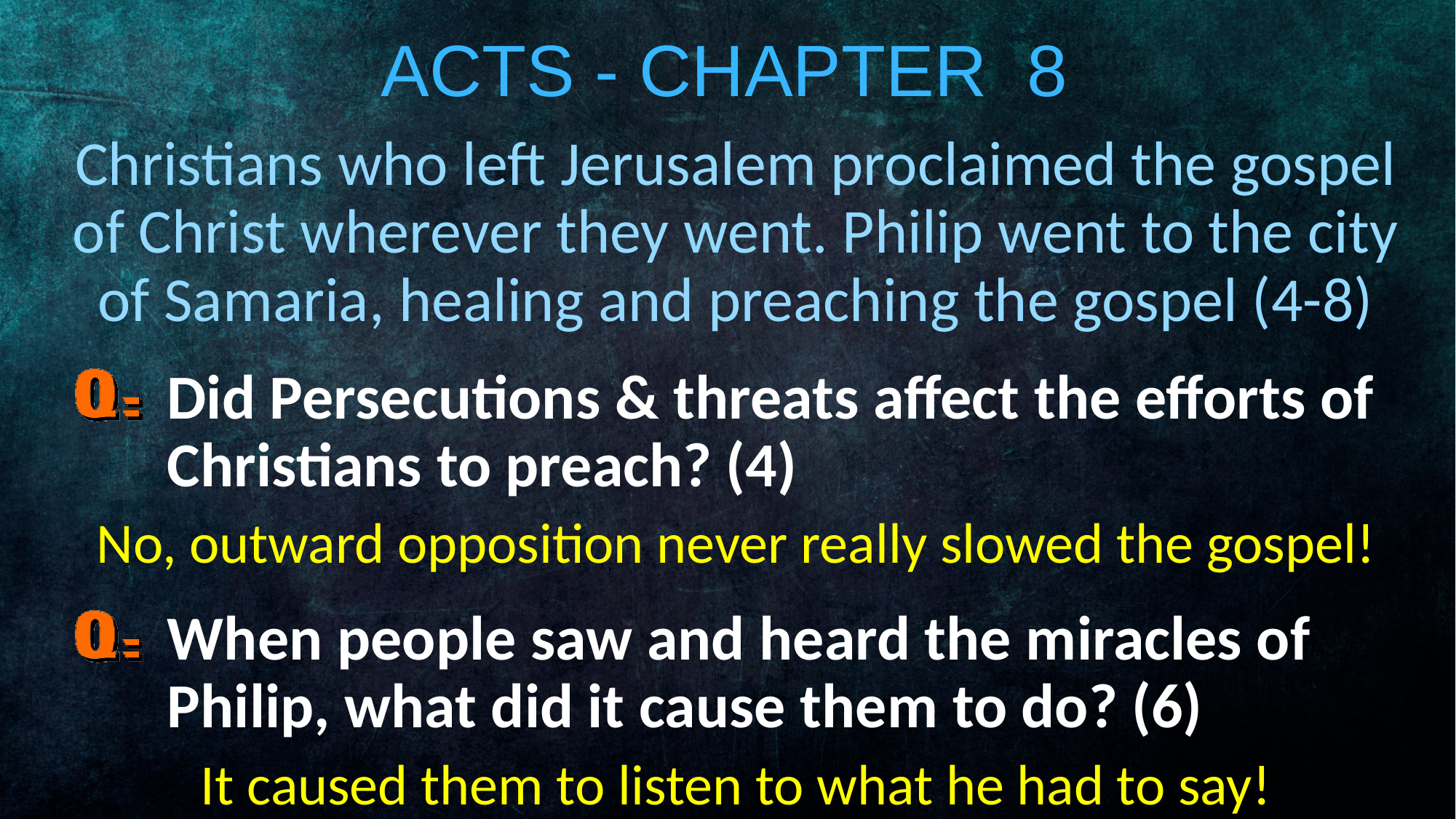

# Acts - Chapter  8
Christians who left Jerusalem proclaimed the gospel of Christ wherever they went. Philip went to the city of Samaria, healing and preaching the gospel (4-8)

Did Persecutions & threats affect the efforts of Christians to preach? (4)
No, outward opposition never really slowed the gospel!

When people saw and heard the miracles of Philip, what did it cause them to do? (6)
It caused them to listen to what he had to say!